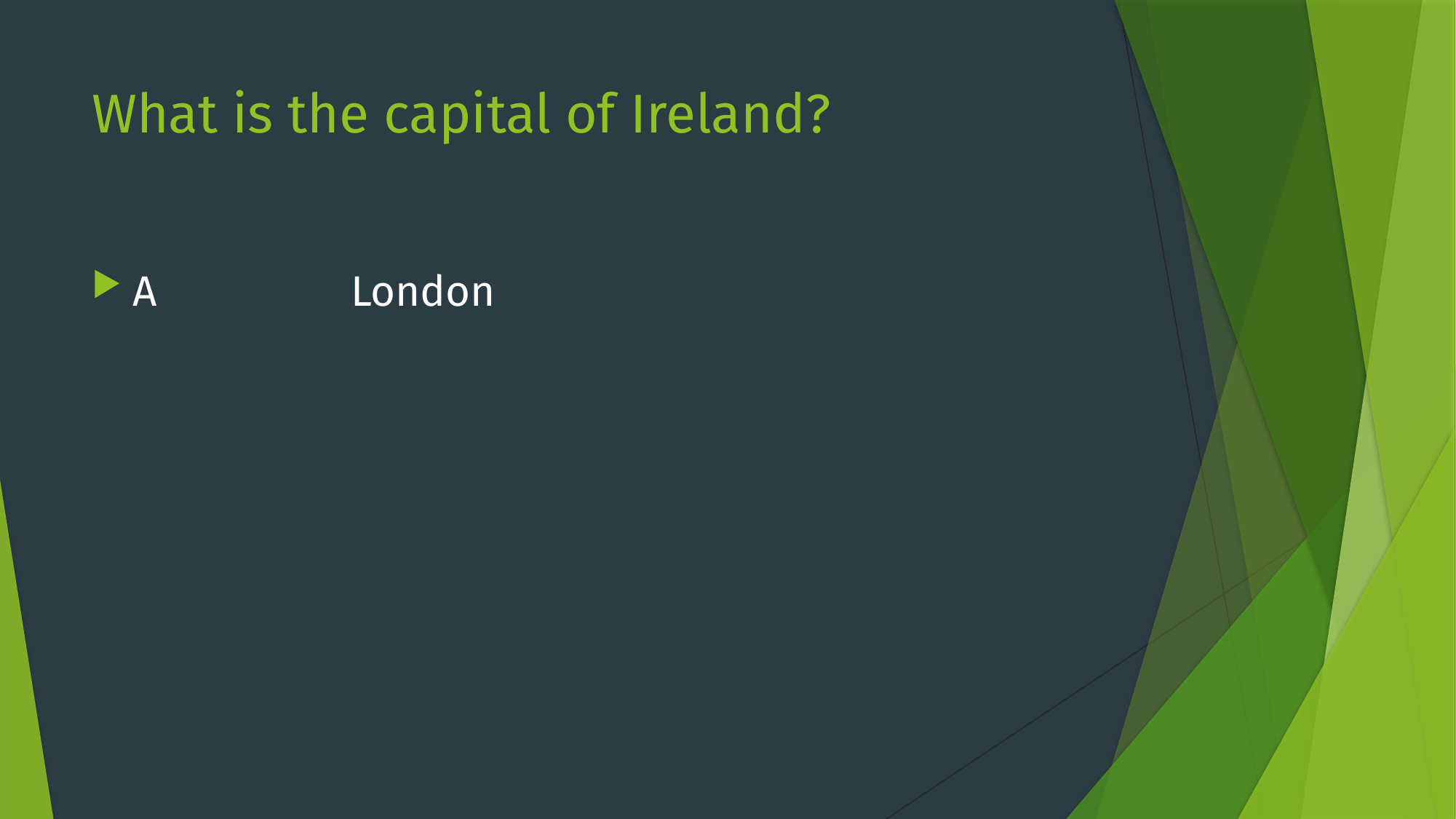

# What is the capital of Ireland?

A 		London